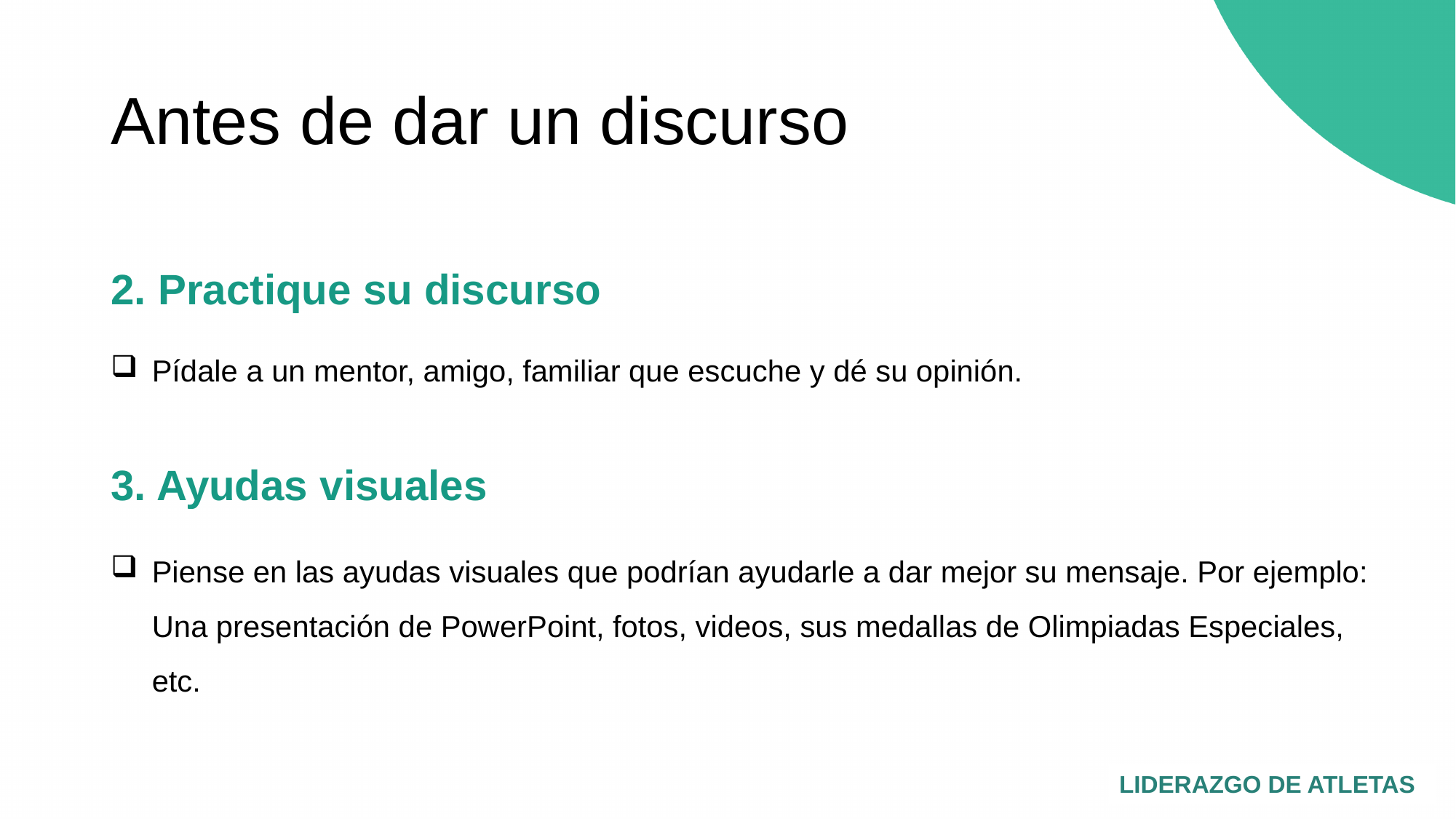

# Antes de dar un discurso
2. Practique su discurso
Pídale a un mentor, amigo, familiar que escuche y dé su opinión.
3. Ayudas visuales
Piense en las ayudas visuales que podrían ayudarle a dar mejor su mensaje. Por ejemplo:
Una presentación de PowerPoint, fotos, videos, sus medallas de Olimpiadas Especiales, etc.
LIDERAZGO DE ATLETAS